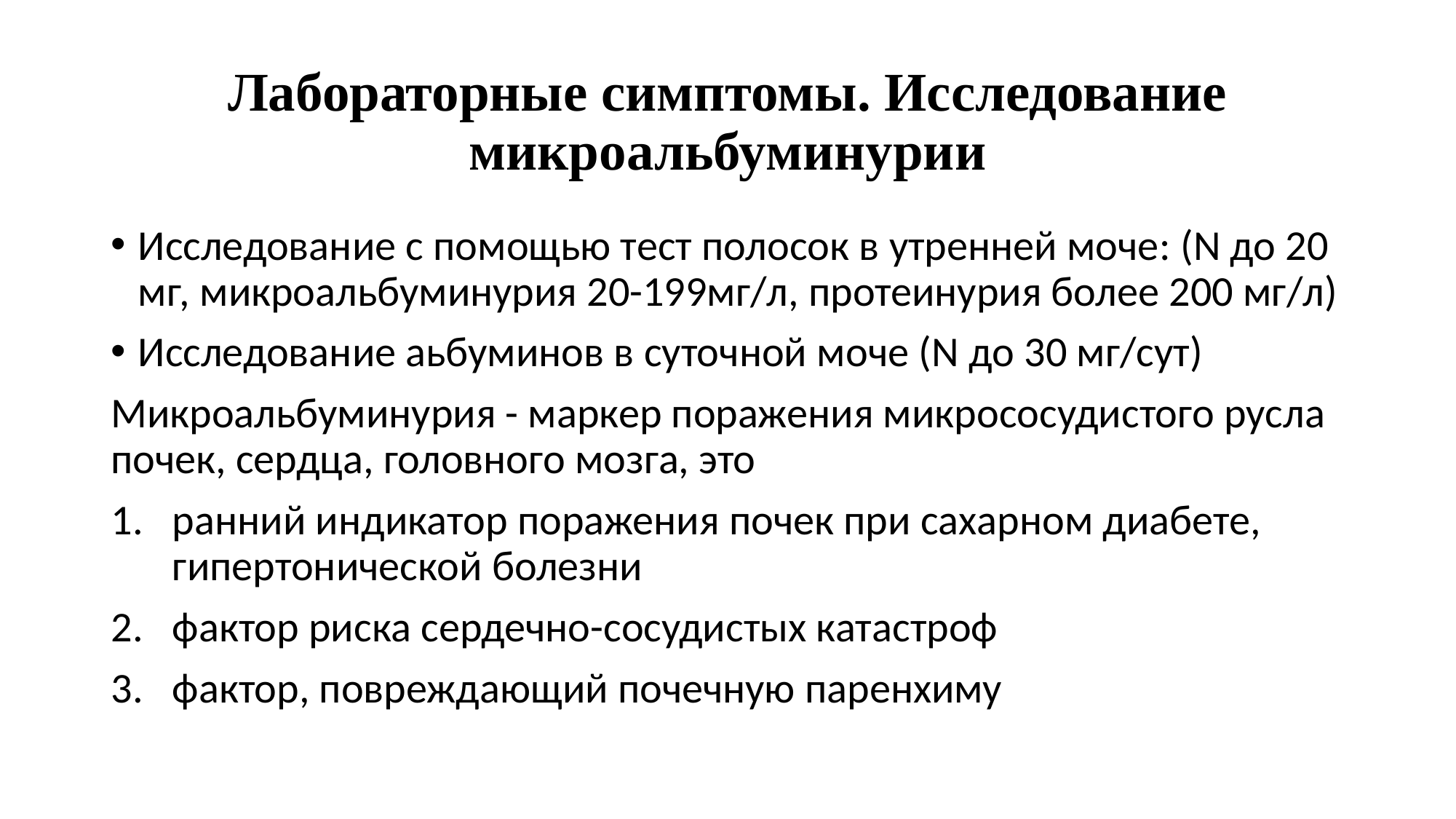

# Лабораторные симптомы. Исследование микроальбуминурии
Исследование с помощью тест полосок в утренней моче: (N до 20 мг, микроальбуминурия 20-199мг/л, протеинурия более 200 мг/л)
Исследование аьбуминов в суточной моче (N до 30 мг/сут)
Микроальбуминурия - маркер поражения микрососудистого русла почек, сердца, головного мозга, это
ранний индикатор поражения почек при сахарном диабете, гипертонической болезни
фактор риска сердечно-сосудистых катастроф
фактор, повреждающий почечную паренхиму